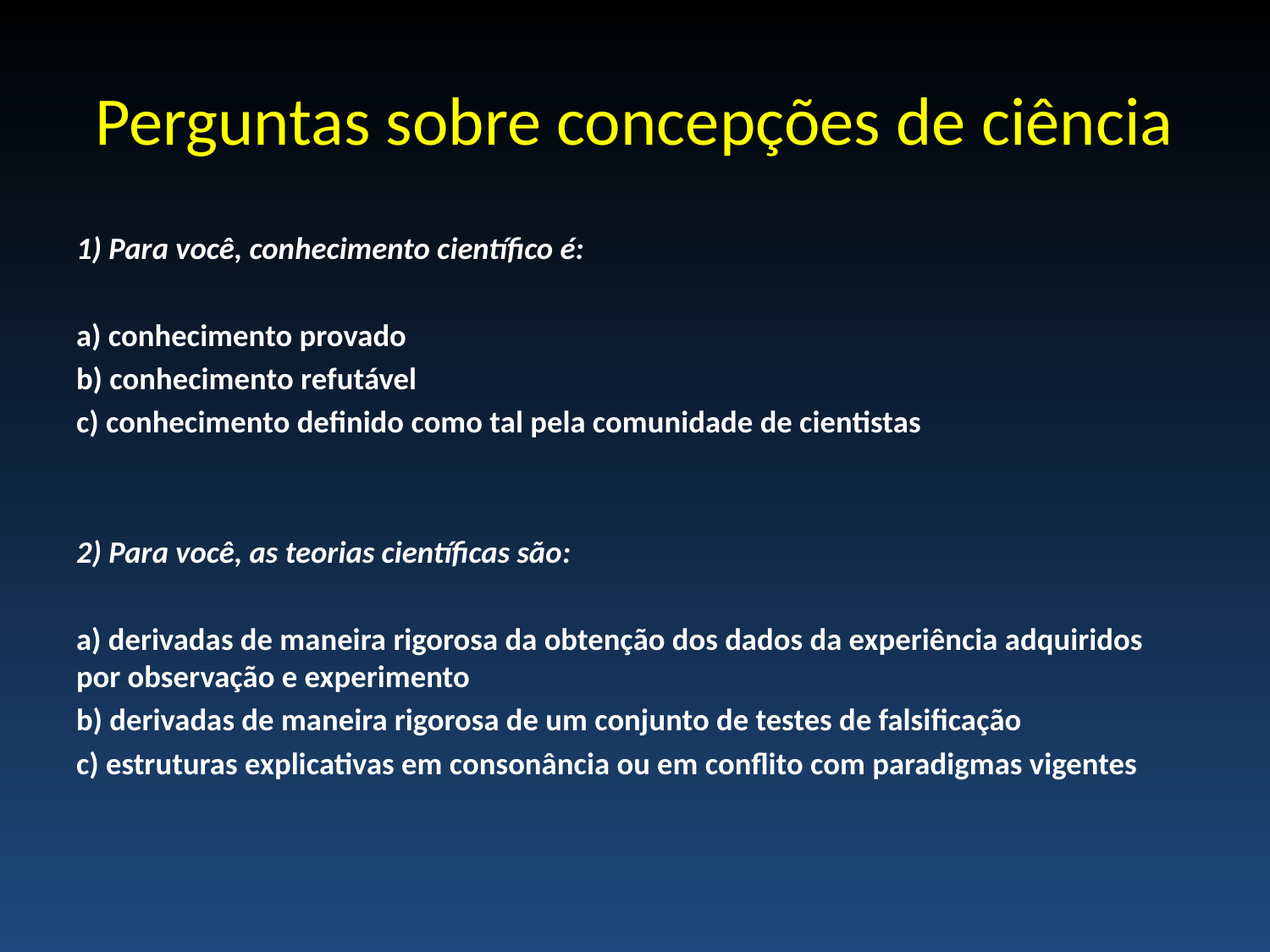

# Perguntas sobre concepções de ciência
1) Para você, conhecimento científico é:

a) conhecimento provado
b) conhecimento refutável
c) conhecimento definido como tal pela comunidade de cientistas

2) Para você, as teorias científicas são:

a) derivadas de maneira rigorosa da obtenção dos dados da experiência adquiridos por observação e experimento
b) derivadas de maneira rigorosa de um conjunto de testes de falsificação
c) estruturas explicativas em consonância ou em conflito com paradigmas vigentes